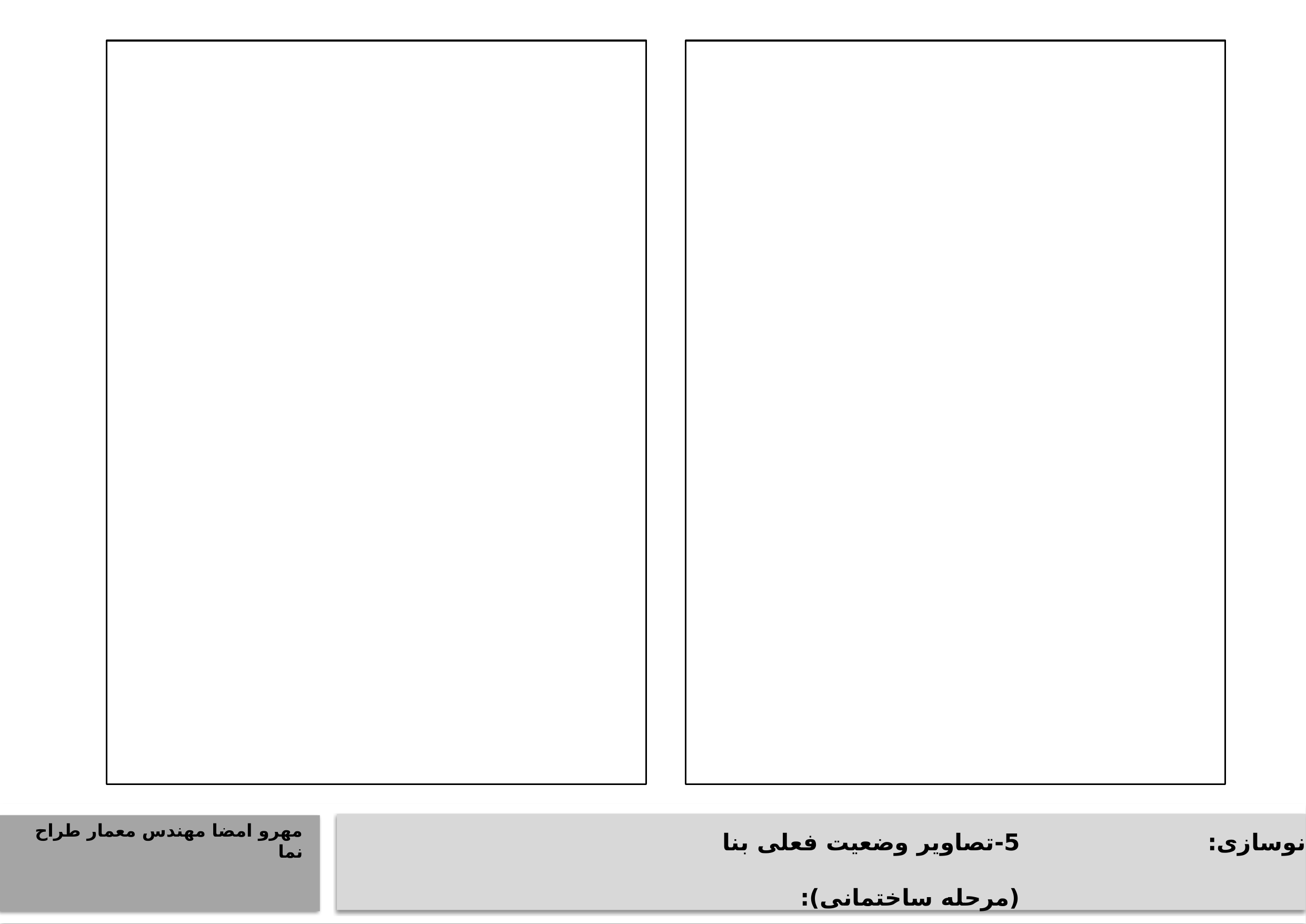

مهرو امضا مهندس معمار طراح نما
کدنوسازی:
5-تصاویر وضعیت فعلی بنا
(مرحله ساختمانی):